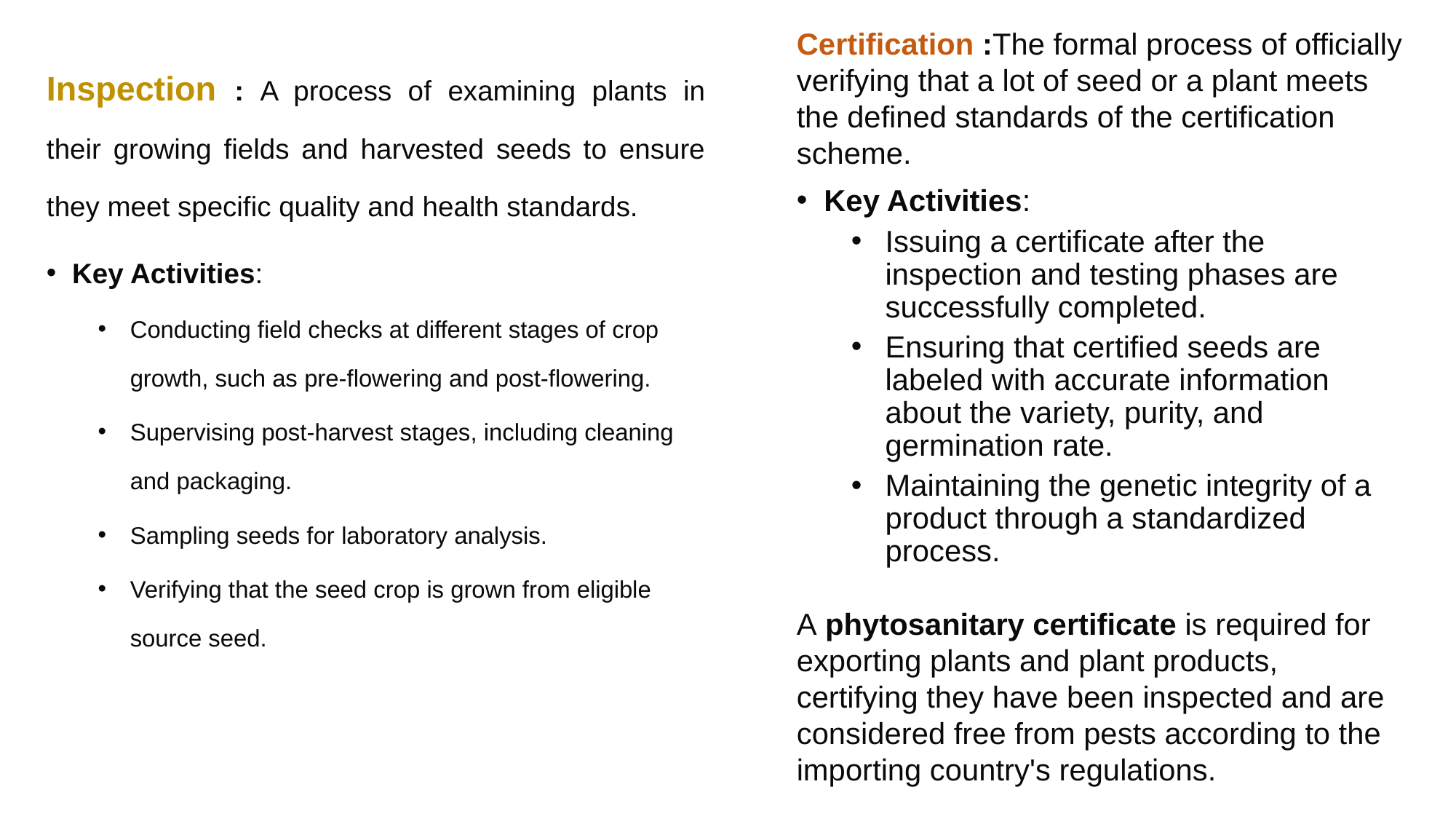

Inspection : A process of examining plants in their growing fields and harvested seeds to ensure they meet specific quality and health standards.
Key Activities:
Conducting field checks at different stages of crop growth, such as pre-flowering and post-flowering.
Supervising post-harvest stages, including cleaning and packaging.
Sampling seeds for laboratory analysis.
Verifying that the seed crop is grown from eligible source seed.

Certification :The formal process of officially verifying that a lot of seed or a plant meets the defined standards of the certification scheme.
Key Activities:
Issuing a certificate after the inspection and testing phases are successfully completed.
Ensuring that certified seeds are labeled with accurate information about the variety, purity, and germination rate.
Maintaining the genetic integrity of a product through a standardized process.

A phytosanitary certificate is required for exporting plants and plant products, certifying they have been inspected and are considered free from pests according to the importing country's regulations.